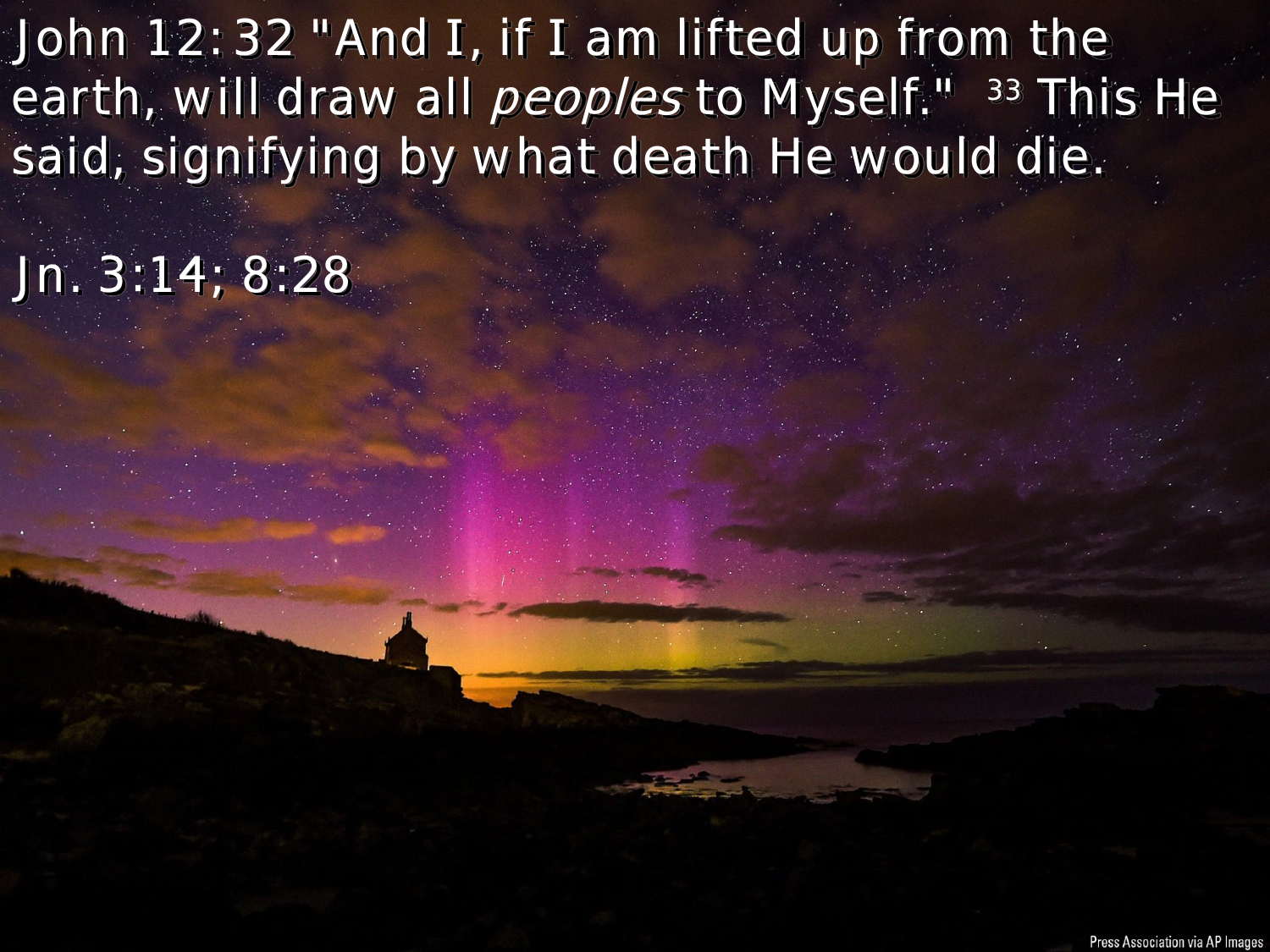

John 12: 32 "And I, if I am lifted up from the earth, will draw all peoples to Myself."  33 This He said, signifying by what death He would die.

Jn. 3:14; 8:28